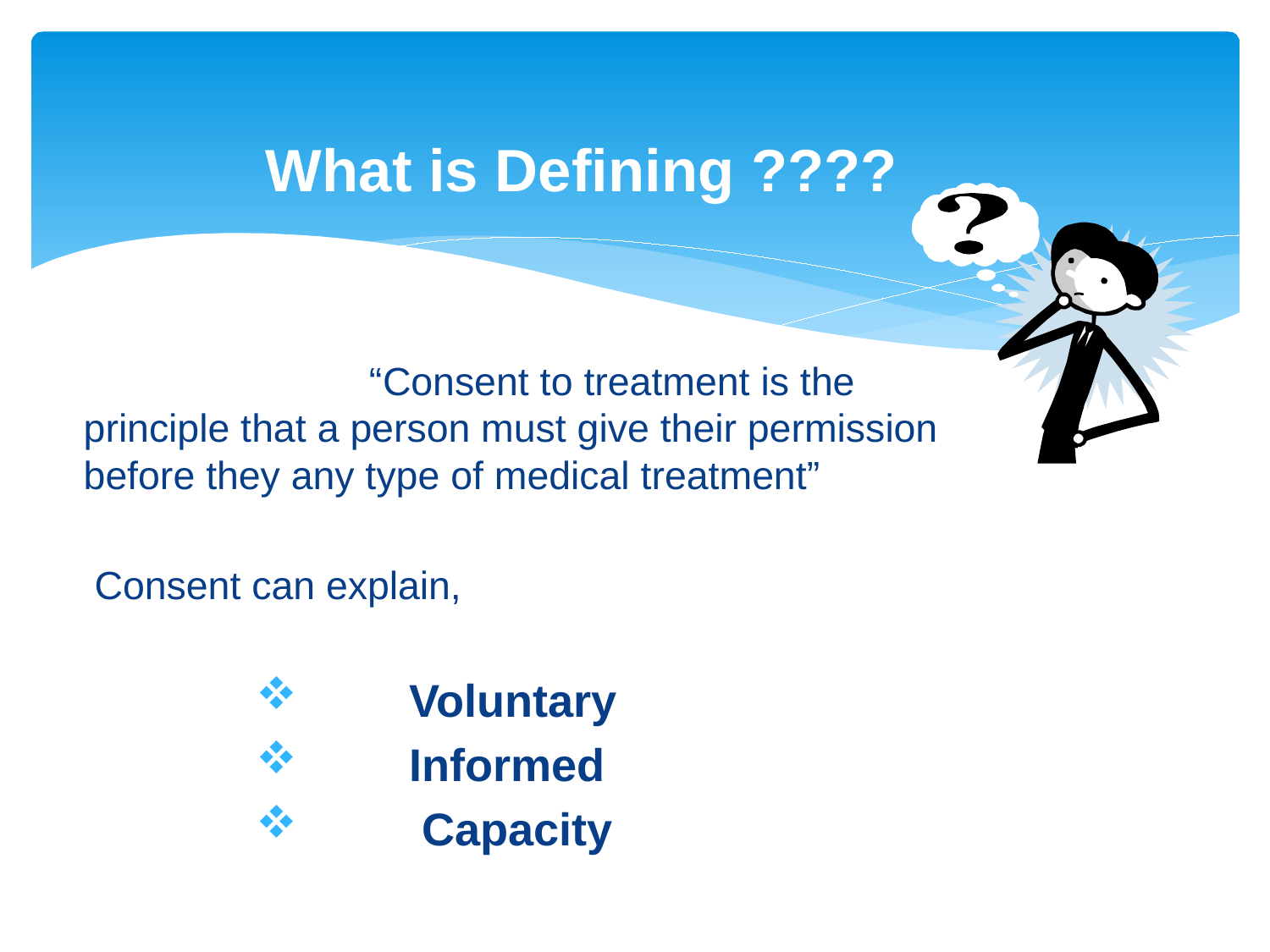

# What is Defining ????

                          “Consent to treatment is the principle that a person must give their permission before they any type of medical treatment”

 Consent can explain,

         Voluntary
         Informed
          Capacity